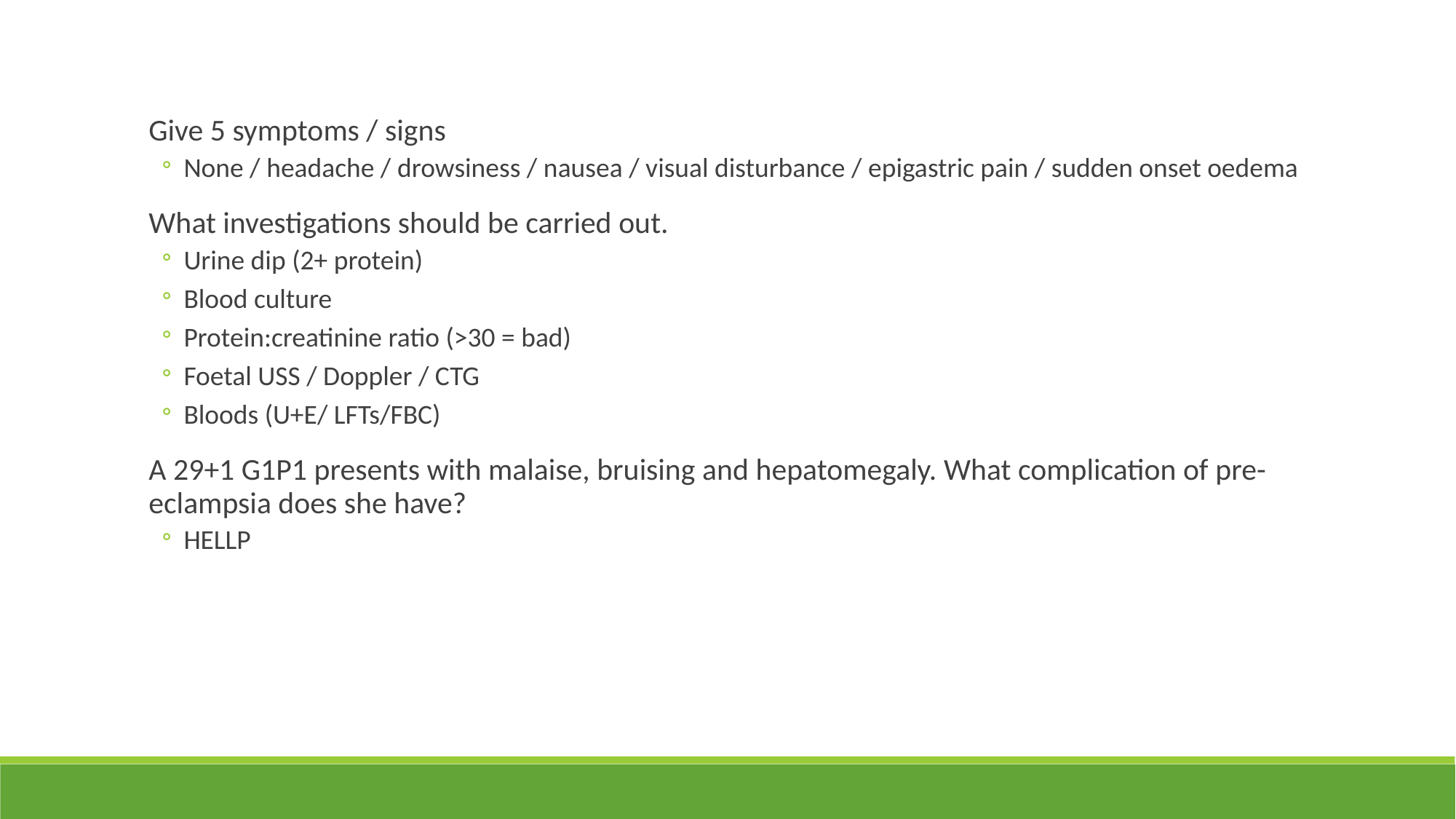

Give 5 symptoms / signs
None / headache / drowsiness / nausea / visual disturbance / epigastric pain / sudden onset oedema
What investigations should be carried out.
Urine dip (2+ protein)
Blood culture
Protein:creatinine ratio (>30 = bad)
Foetal USS / Doppler / CTG
Bloods (U+E/ LFTs/FBC)
A 29+1 G1P1 presents with malaise, bruising and hepatomegaly. What complication of pre-eclampsia does she have?
HELLP